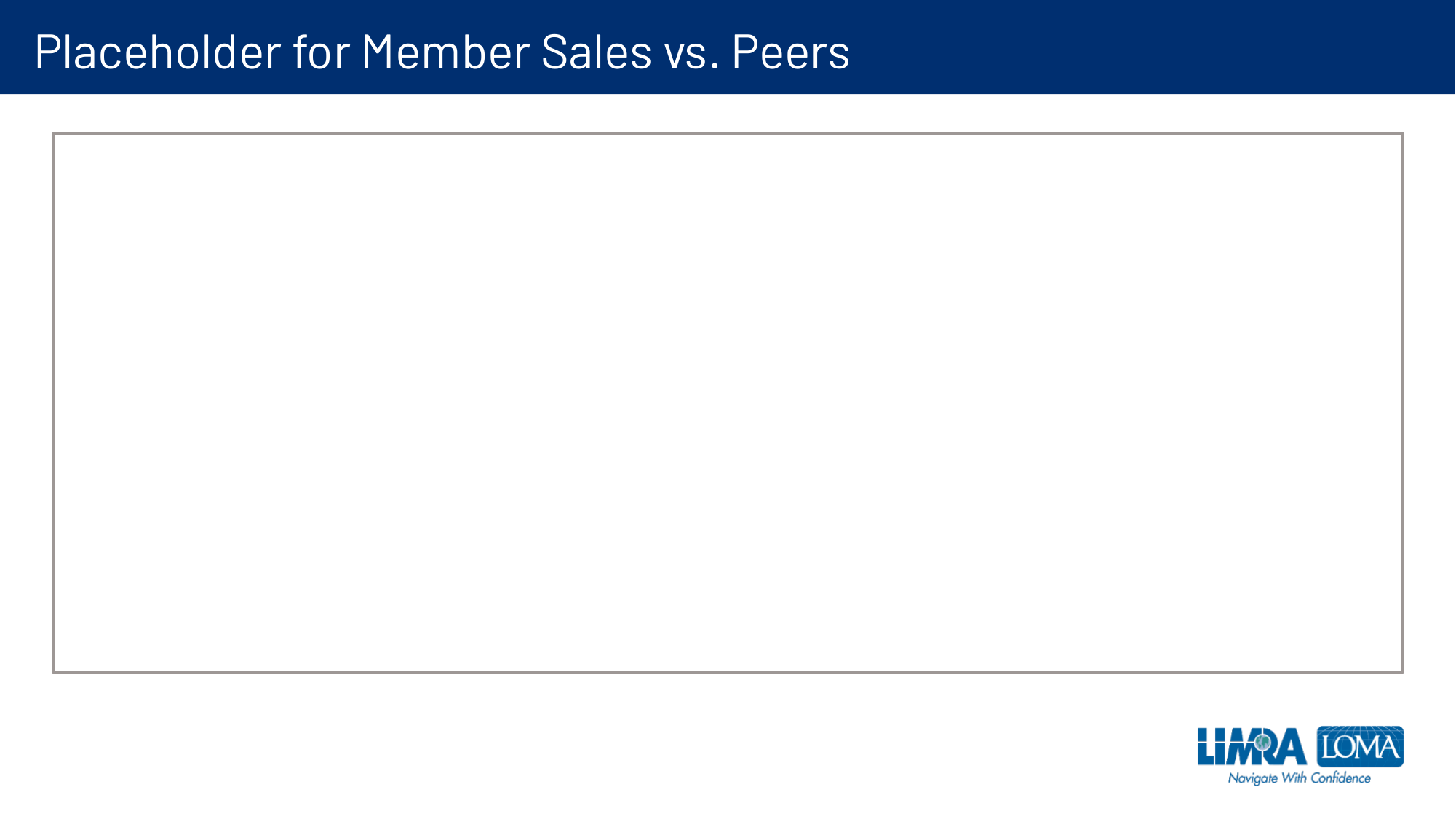

# Placeholder for Member Sales vs. Peers